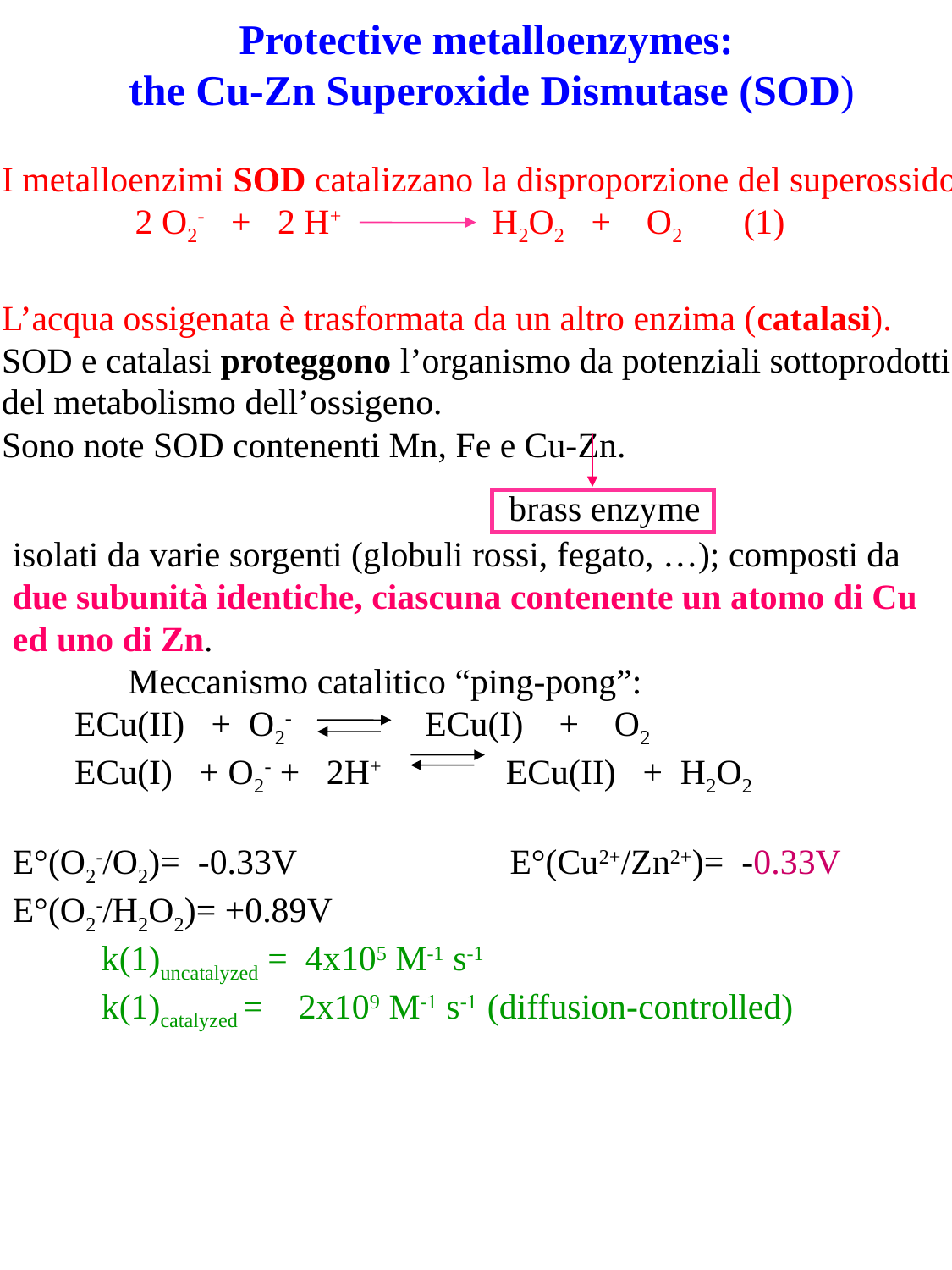

Protective metalloenzymes:
the Cu-Zn Superoxide Dismutase (SOD)

I metalloenzimi SOD catalizzano la disproporzione del superossido:
               2 O2-   +   2 H+                 H2O2   +    O2            (1)

L’acqua ossigenata è trasformata da un altro enzima (catalasi).
SOD e catalasi proteggono l’organismo da potenziali sottoprodotti del metabolismo dell’ossigeno.
Sono note SOD contenenti Mn, Fe e Cu-Zn.

brass enzyme

isolati da varie sorgenti (globuli rossi, fegato, …); composti da due subunità identiche, ciascuna contenente un atomo di Cu ed uno di Zn.
             Meccanismo catalitico “ping-pong”:
       ECu(II)   +  O2-               ECu(I)    +    O2
       ECu(I)   + O2- +   2H+              ECu(II)   +  H2O2

E°(O2-/O2)=  -0.33V                        E°(Cu2+/Zn2+)=  -0.33V
E°(O2-/H2O2)= +0.89V
          k(1)uncatalyzed =  4x105 M-1 s-1
          k(1)catalyzed =    2x109 M-1 s-1  (diffusion-controlled)